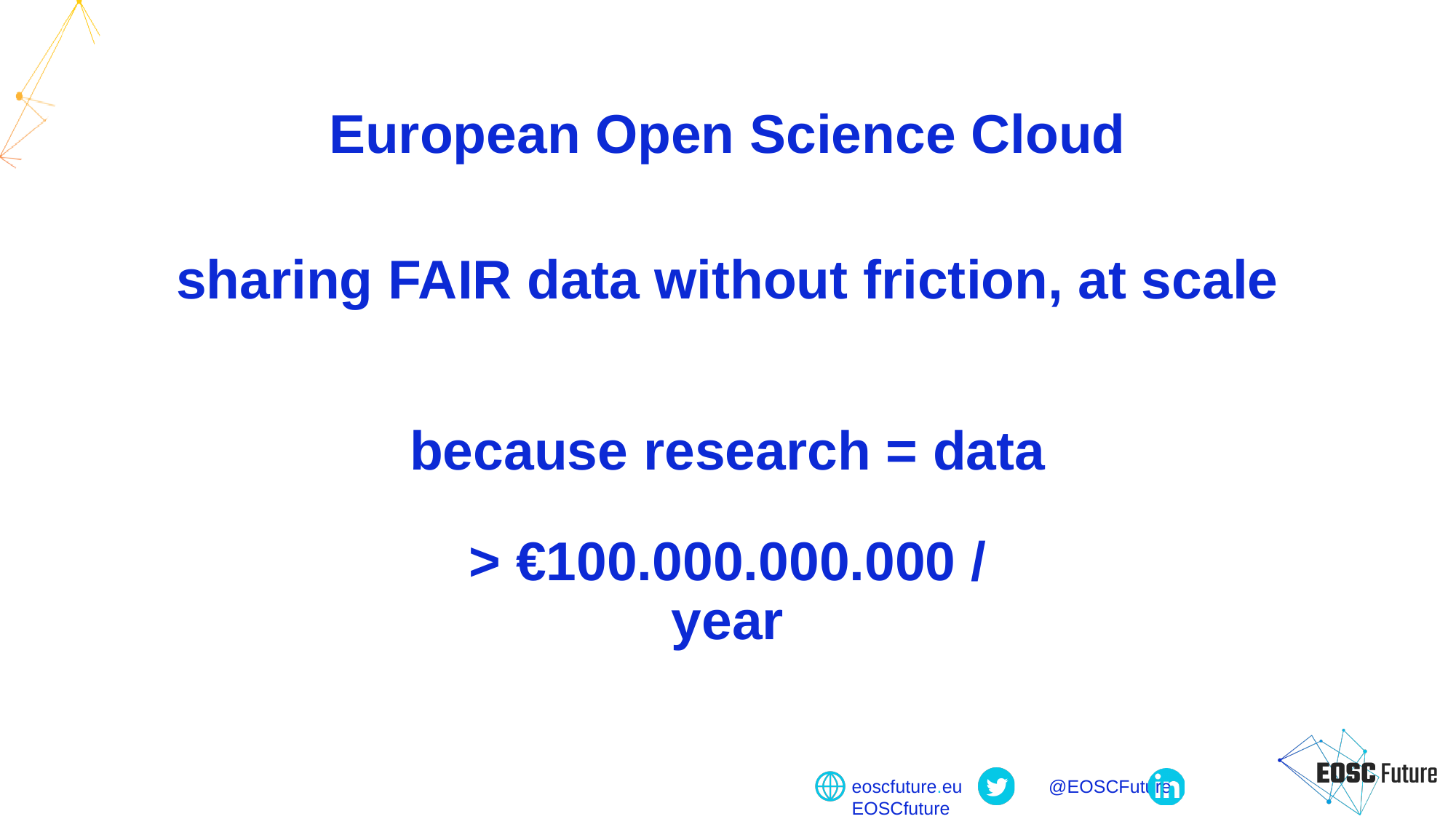

# European Open Science Cloud

sharing FAIR data without friction, at scale
because research = data
> €100.000.000.000 / year